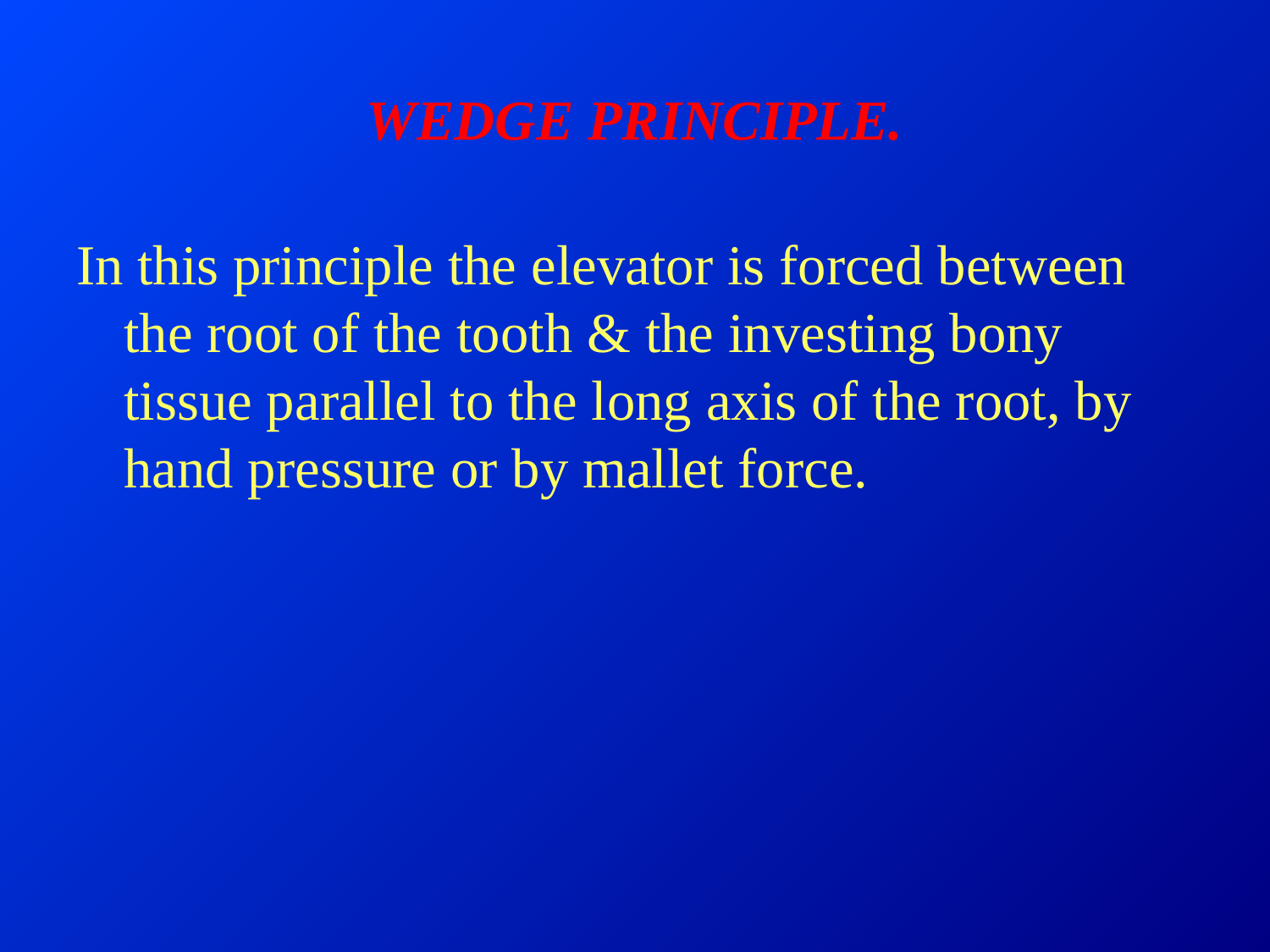

# WEDGE PRINCIPLE.
In this principle the elevator is forced between the root of the tooth & the investing bony tissue parallel to the long axis of the root, by hand pressure or by mallet force.